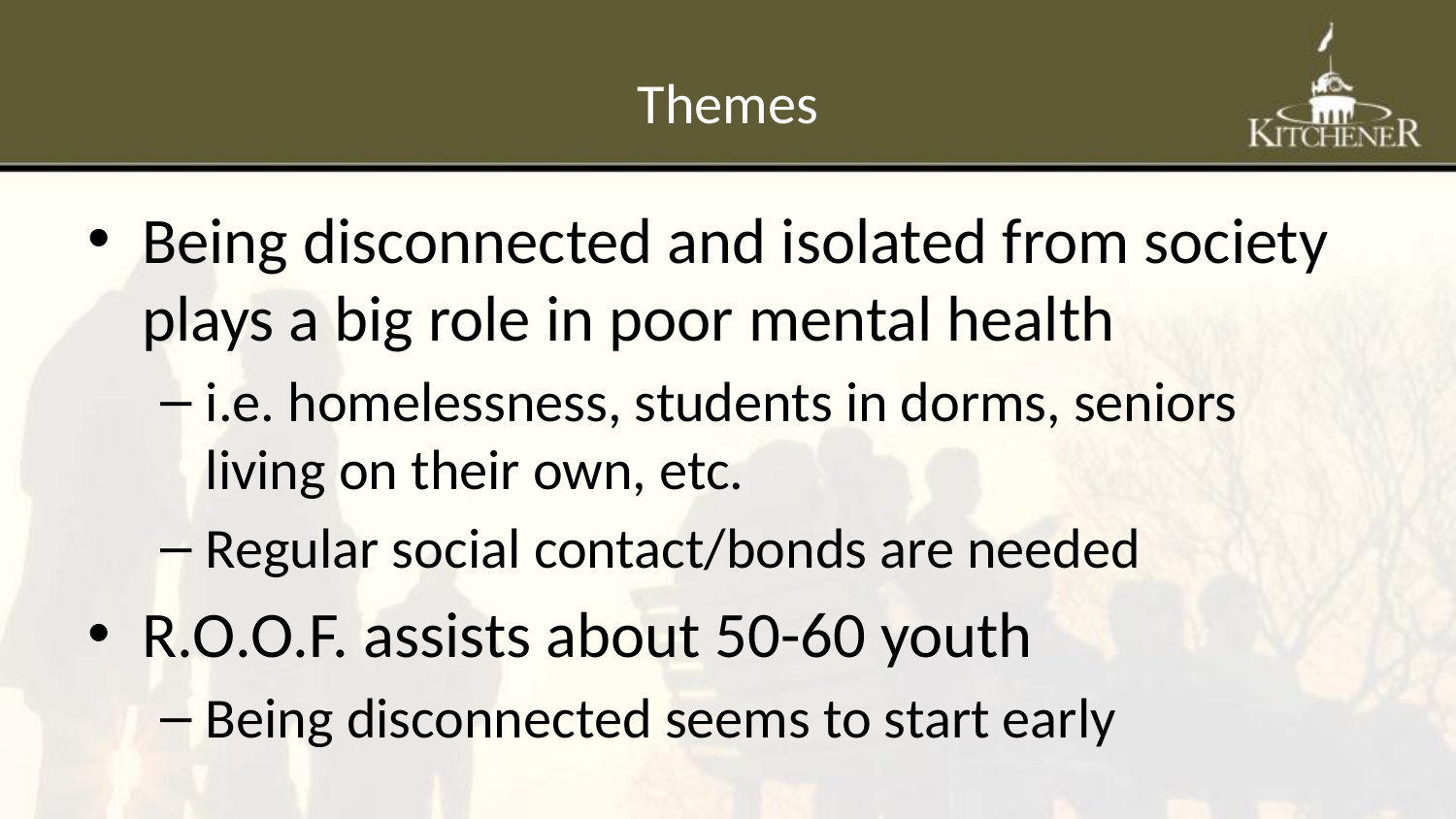

# Themes
Being disconnected and isolated from society plays a big role in poor mental health
i.e. homelessness, students in dorms, seniors living on their own, etc.
Regular social contact/bonds are needed
R.O.O.F. assists about 50-60 youth
Being disconnected seems to start early